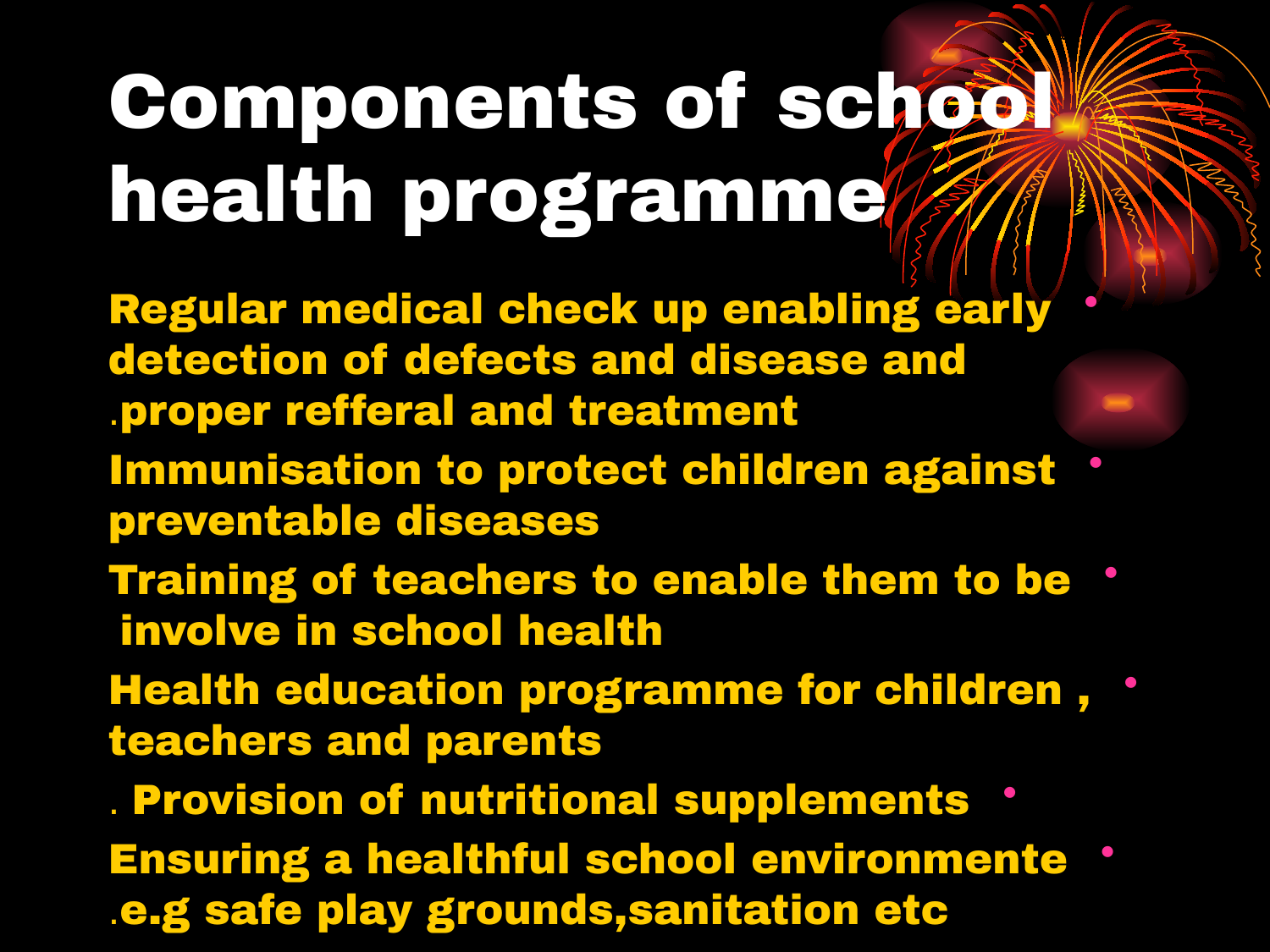

# Components of school health programme
Regular medical check up enabling early detection of defects and disease and proper refferal and treatment.
Immunisation to protect children against preventable diseases
Training of teachers to enable them to be involve in school health
Health education programme for children , teachers and parents
Provision of nutritional supplements .
Ensuring a healthful school environmente e.g safe play grounds,sanitation etc.